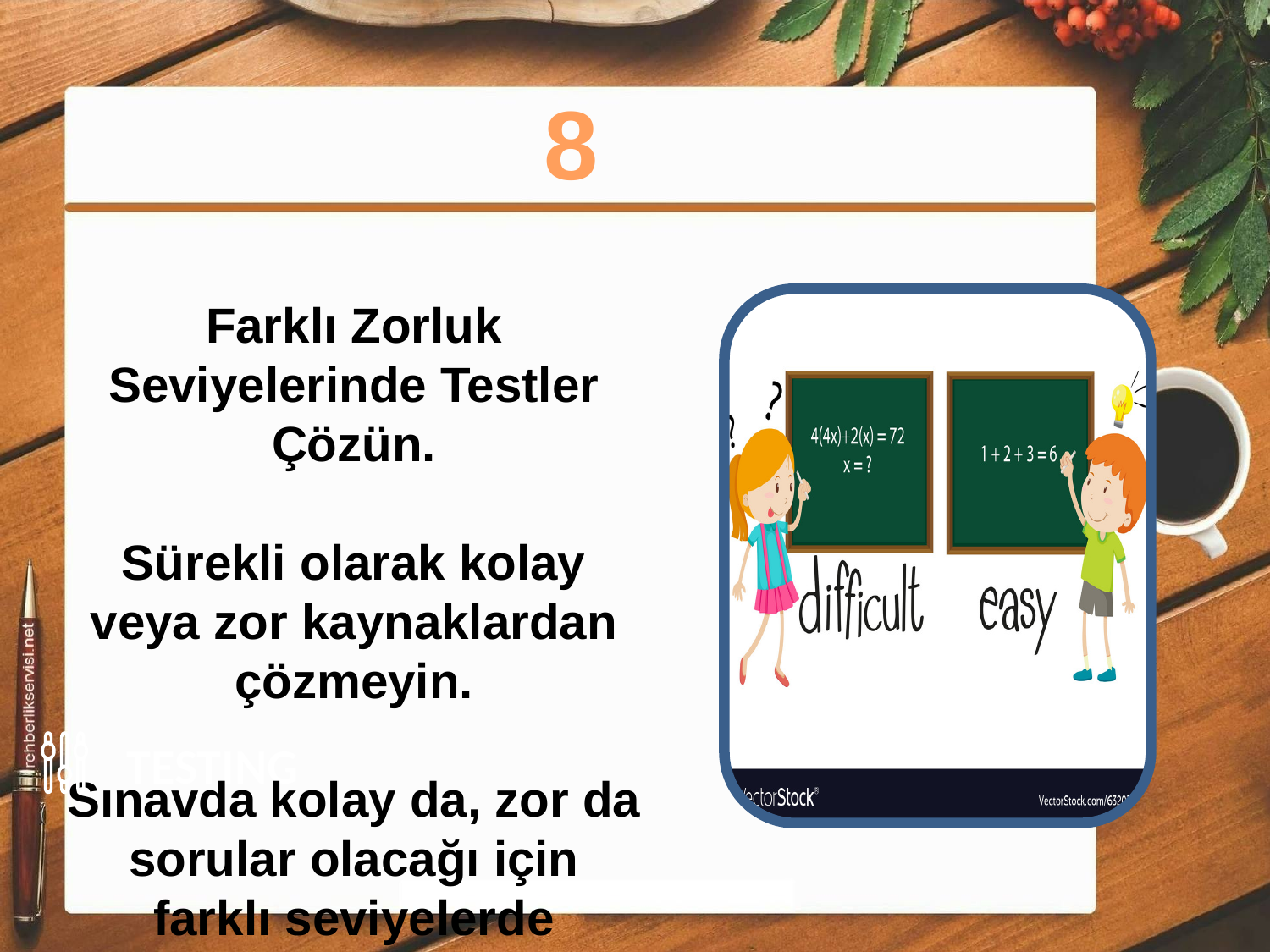

# 8
Farklı Zorluk Seviyelerinde Testler Çözün.

Sürekli olarak kolay veya zor kaynaklardan çözmeyin.

Sınavda kolay da, zor da sorular olacağı için farklı seviyelerde sorular çözün.

TESTING